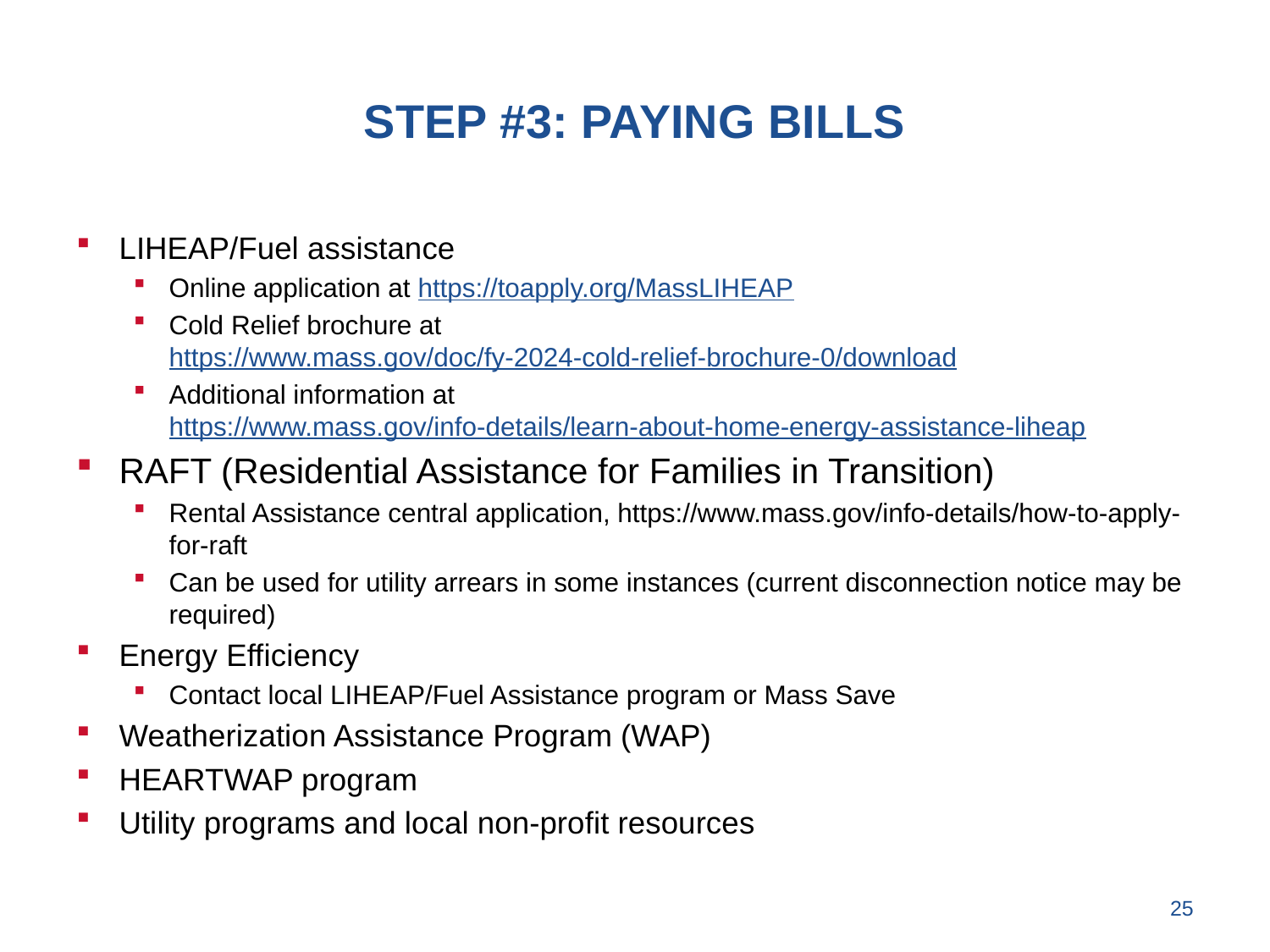

# STEP #3: PAYING BILLS
LIHEAP/Fuel assistance
Online application at https://toapply.org/MassLIHEAP
Cold Relief brochure at https://www.mass.gov/doc/fy-2024-cold-relief-brochure-0/download
Additional information at https://www.mass.gov/info-details/learn-about-home-energy-assistance-liheap
RAFT (Residential Assistance for Families in Transition)
Rental Assistance central application, https://www.mass.gov/info-details/how-to-apply-for-raft
Can be used for utility arrears in some instances (current disconnection notice may be required)
Energy Efficiency
Contact local LIHEAP/Fuel Assistance program or Mass Save
Weatherization Assistance Program (WAP)
HEARTWAP program
Utility programs and local non-profit resources
25